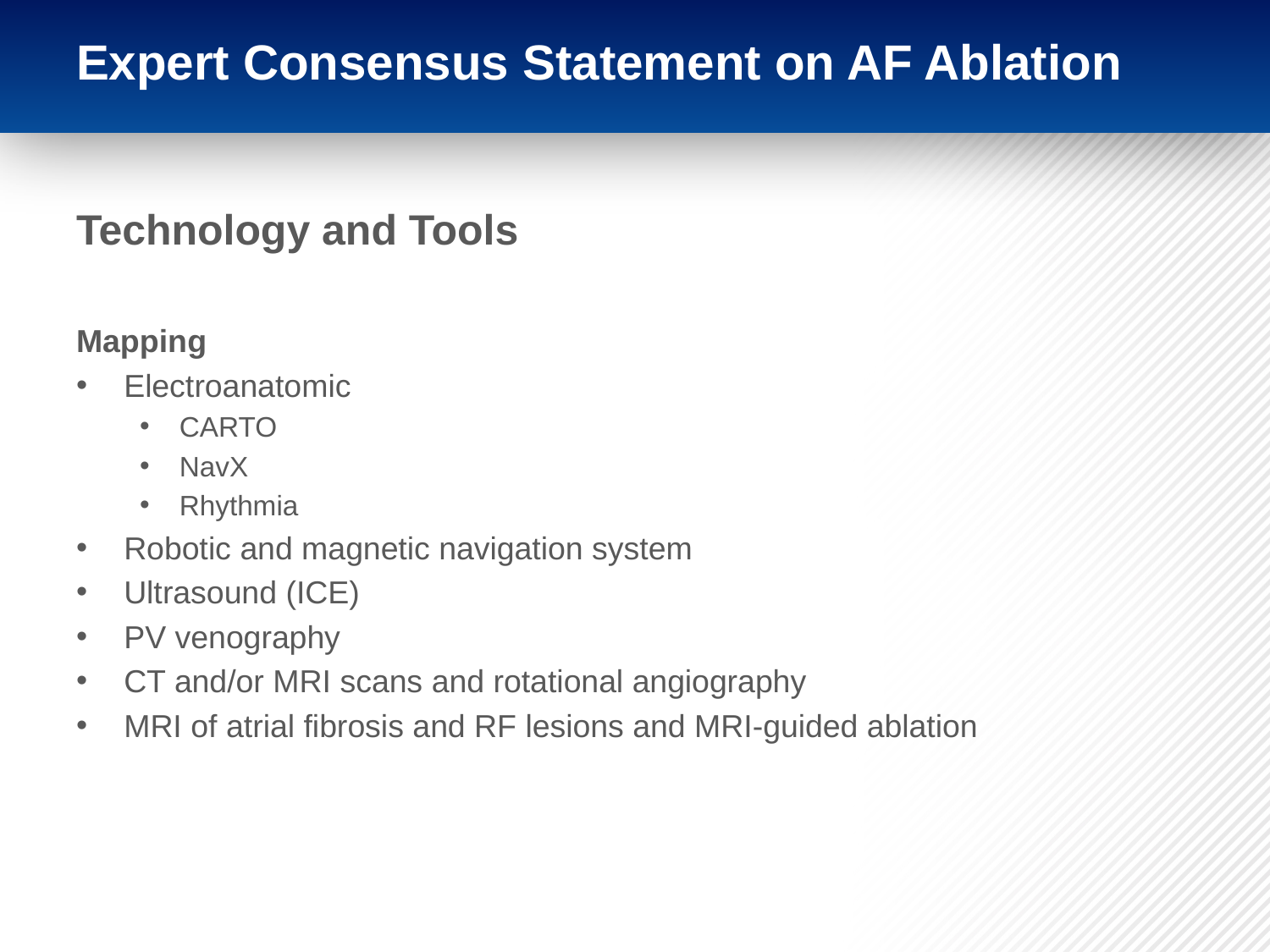

# Expert Consensus Statement on AF Ablation
Technology and Tools
Mapping
Electroanatomic
CARTO
NavX
Rhythmia
Robotic and magnetic navigation system
Ultrasound (ICE)
PV venography
CT and/or MRI scans and rotational angiography
MRI of atrial fibrosis and RF lesions and MRI-guided ablation